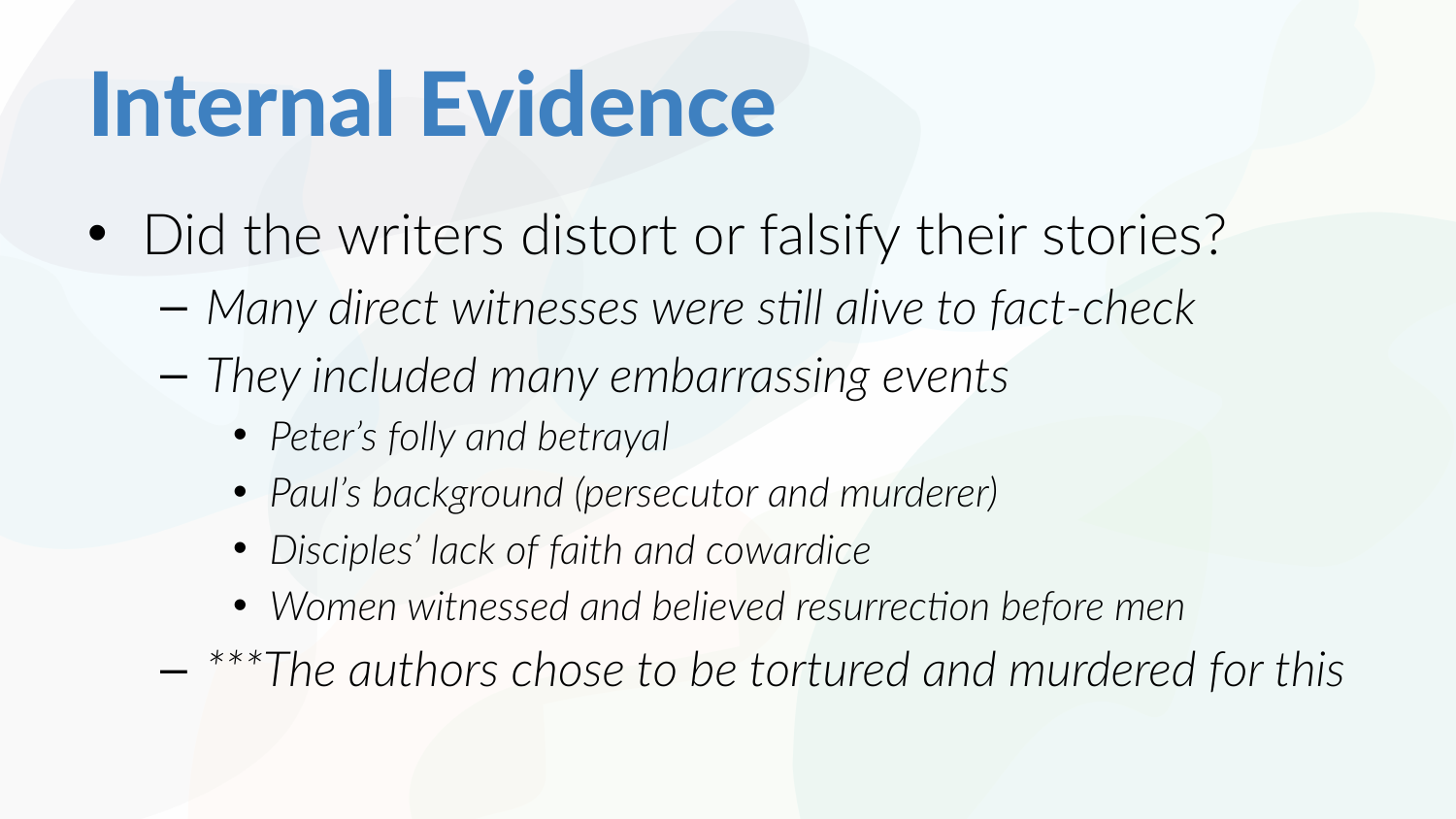

# Internal Evidence
Did the writers distort or falsify their stories?
Many direct witnesses were still alive to fact-check
They included many embarrassing events
Peter’s folly and betrayal
Paul’s background (persecutor and murderer)
Disciples’ lack of faith and cowardice
Women witnessed and believed resurrection before men
***The authors chose to be tortured and murdered for this